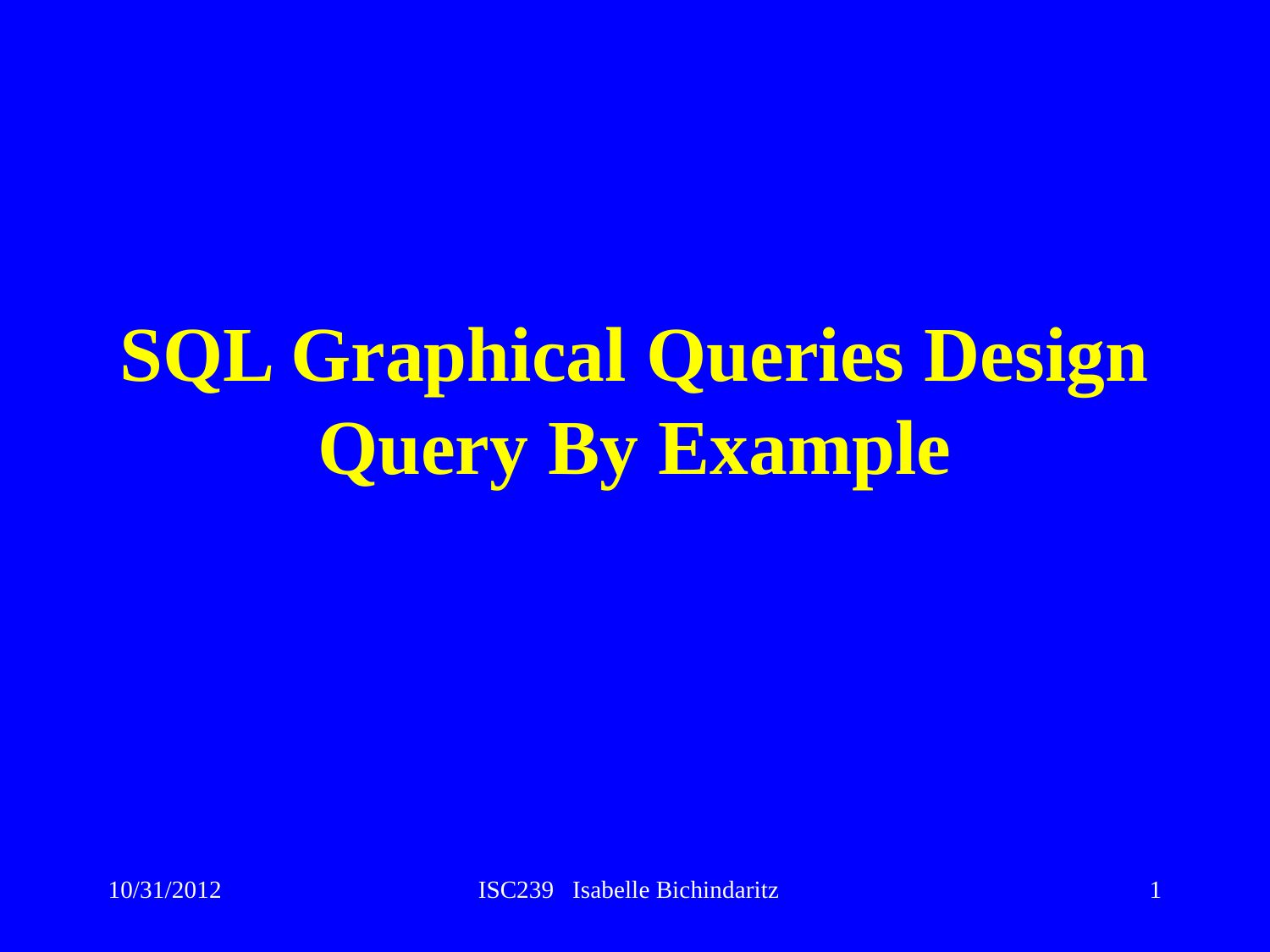

# SQL Graphical Queries Design Query By Example
10/31/2012
ISC239   Isabelle Bichindaritz
1